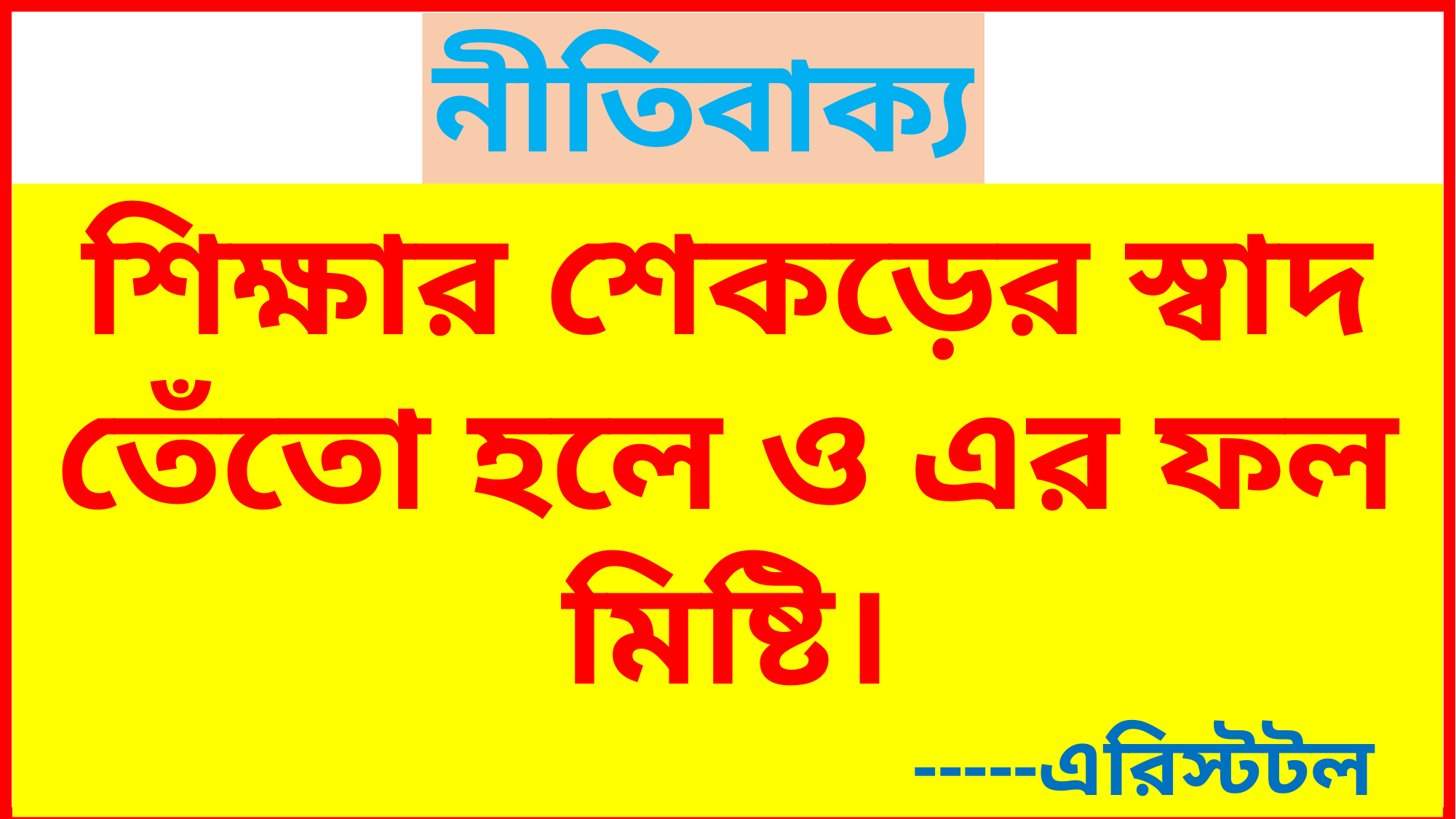

নীতিবাক্য
শিক্ষার শেকড়ের স্বাদ তেঁতো হলে ও এর ফল মিষ্টি।
                                              -----এরিস্টটল